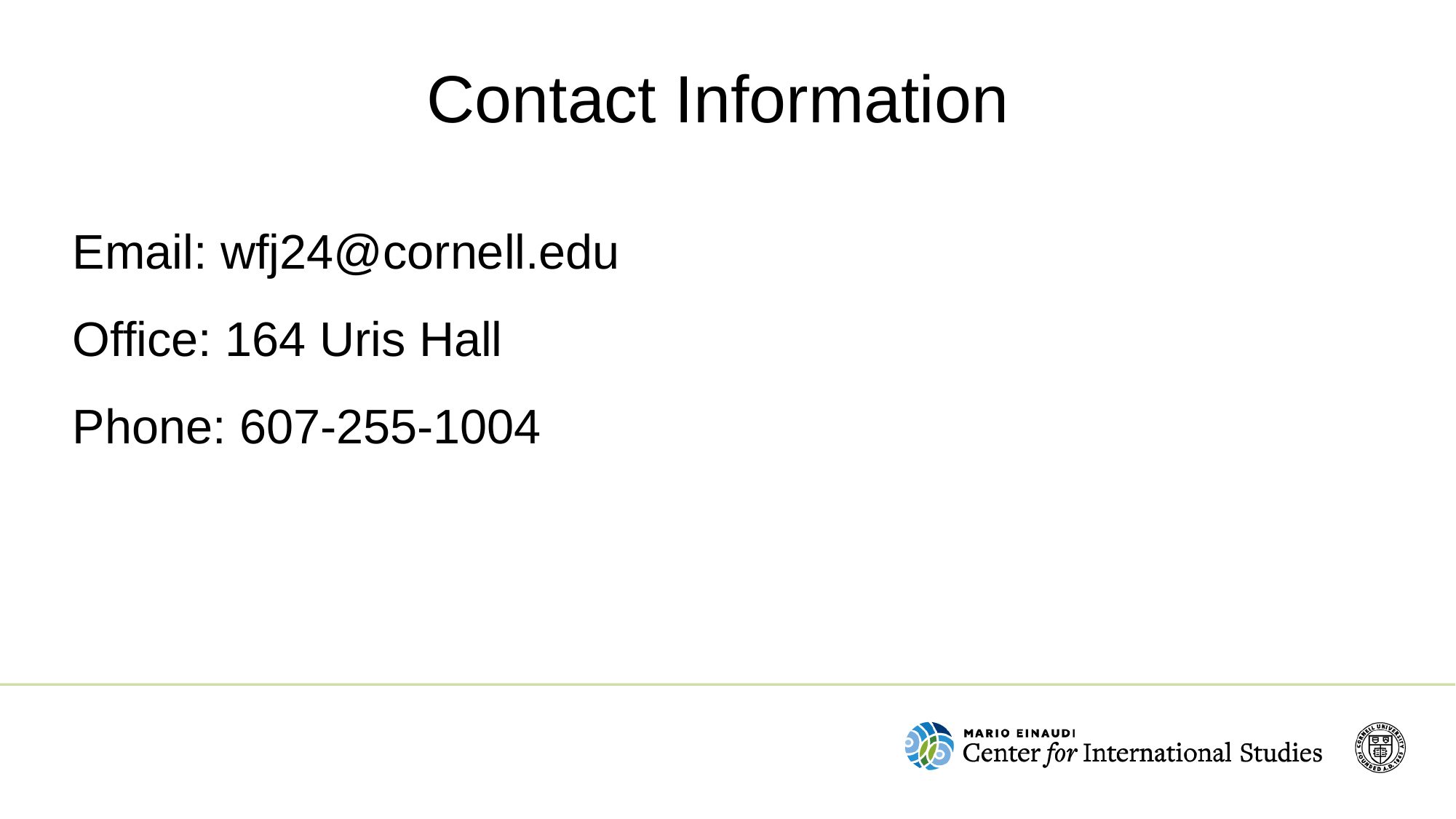

Contact Information
Email: wfj24@cornell.edu
Office: 164 Uris Hall
Phone: 607-255-1004